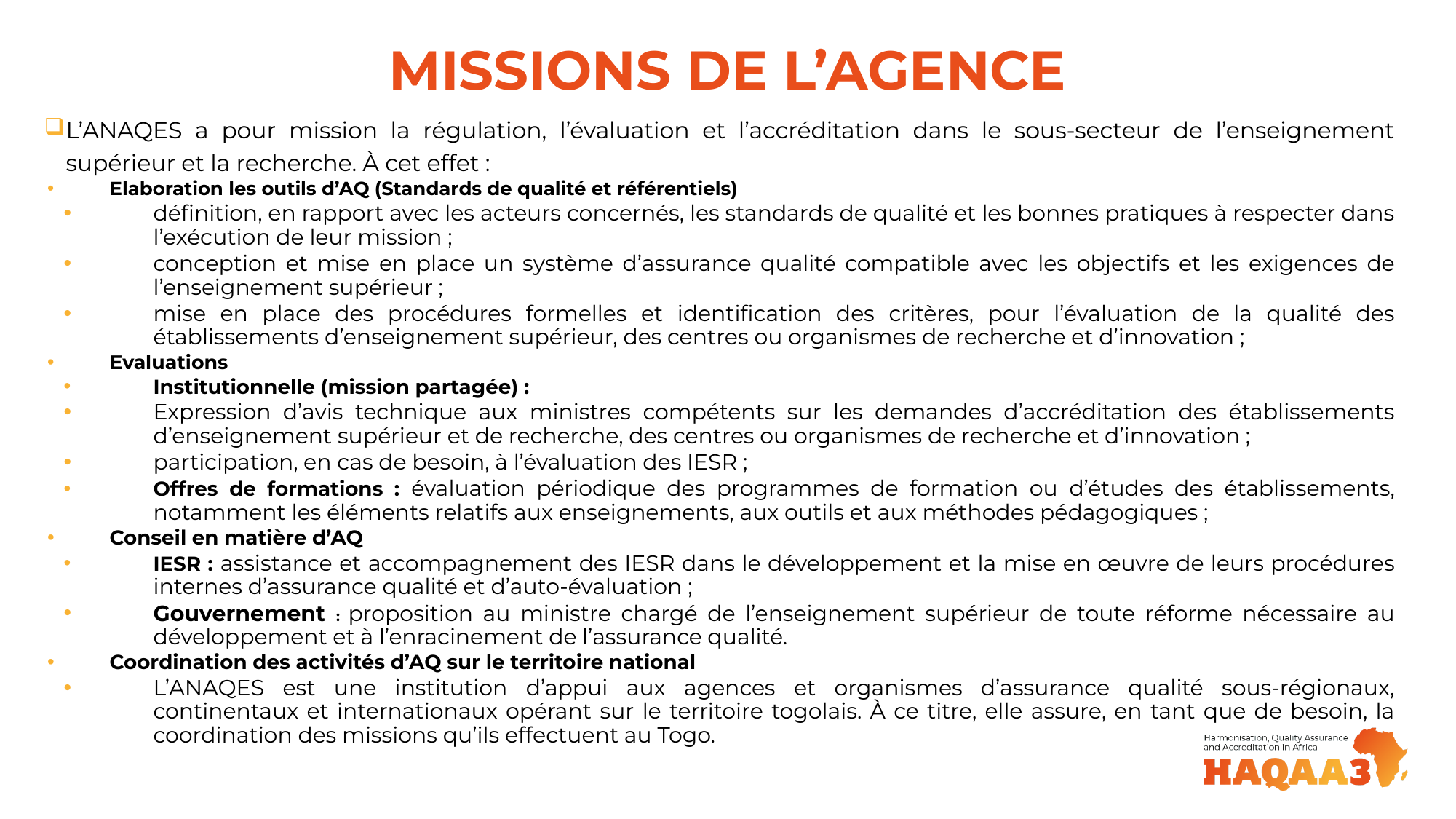

# MISSIONS DE L’AGENCE
L’ANAQES a pour mission la régulation, l’évaluation et l’accréditation dans le sous-secteur de l’enseignement supérieur et la recherche. À cet effet :
Elaboration les outils d’AQ (Standards de qualité et référentiels)
définition, en rapport avec les acteurs concernés, les standards de qualité et les bonnes pratiques à respecter dans l’exécution de leur mission ;
conception et mise en place un système d’assurance qualité compatible avec les objectifs et les exigences de l’enseignement supérieur ;
mise en place des procédures formelles et identification des critères, pour l’évaluation de la qualité des établissements d’enseignement supérieur, des centres ou organismes de recherche et d’innovation ;
Evaluations
Institutionnelle (mission partagée) :
Expression d’avis technique aux ministres compétents sur les demandes d’accréditation des établissements d’enseignement supérieur et de recherche, des centres ou organismes de recherche et d’innovation ;
participation, en cas de besoin, à l’évaluation des IESR ;
Offres de formations : évaluation périodique des programmes de formation ou d’études des établissements, notamment les éléments relatifs aux enseignements, aux outils et aux méthodes pédagogiques ;
Conseil en matière d’AQ
IESR : assistance et accompagnement des IESR dans le développement et la mise en œuvre de leurs procédures internes d’assurance qualité et d’auto-évaluation ;
Gouvernement : proposition au ministre chargé de l’enseignement supérieur de toute réforme nécessaire au développement et à l’enracinement de l’assurance qualité.
Coordination des activités d’AQ sur le territoire national
L’ANAQES est une institution d’appui aux agences et organismes d’assurance qualité sous-régionaux, continentaux et internationaux opérant sur le territoire togolais. À ce titre, elle assure, en tant que de besoin, la coordination des missions qu’ils effectuent au Togo.